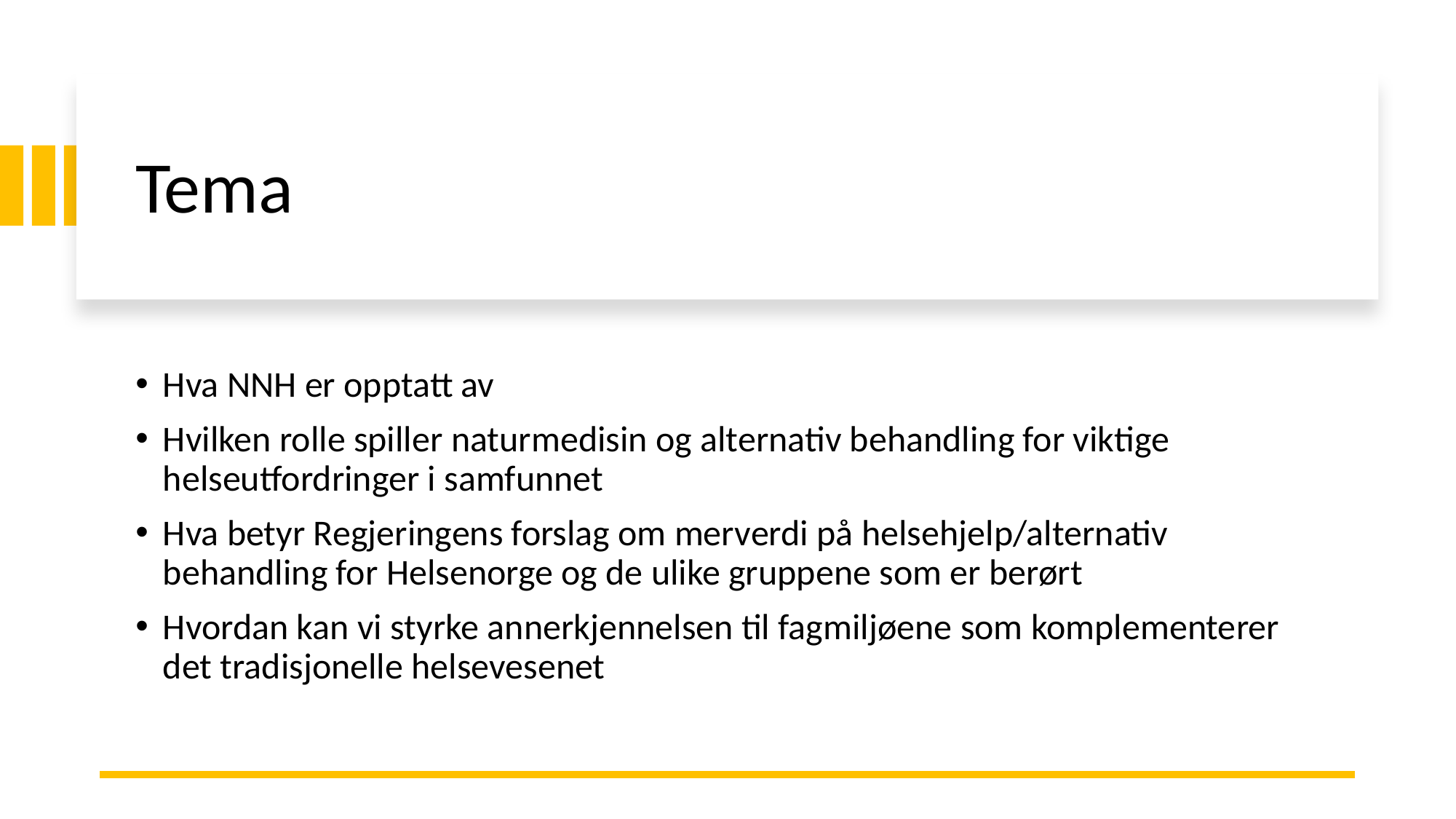

# Tema

Hva NNH er opptatt av
Hvilken rolle spiller naturmedisin og alternativ behandling for viktige helseutfordringer i samfunnet
Hva betyr Regjeringens forslag om merverdi på helsehjelp/alternativ behandling for Helsenorge og de ulike gruppene som er berørt
Hvordan kan vi styrke annerkjennelsen til fagmiljøene som komplementerer det tradisjonelle helsevesenet

Lidia I. Myhre, generalsekretær NNH